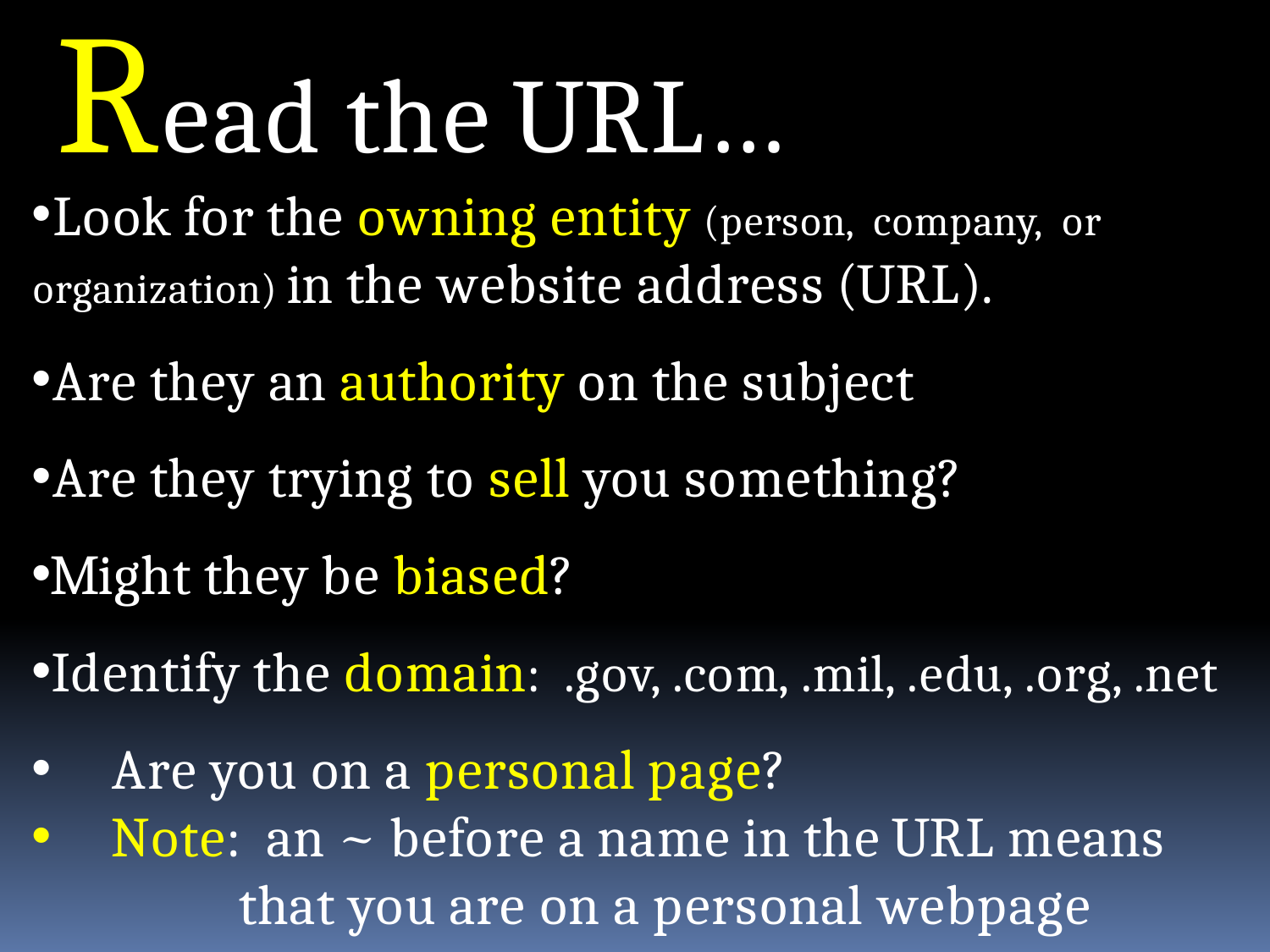

Read the URL…
Look for the owning entity (person,  company,  or 	organization) in the website address (URL).

Are they an authority on the subject

Are they trying to sell you something?

Might they be biased?

Identify the domain:  .gov, .com, .mil, .edu, .org, .net

Are you on a personal page?
Note:  an ~ before a name in the URL means 	that you are on a personal webpage